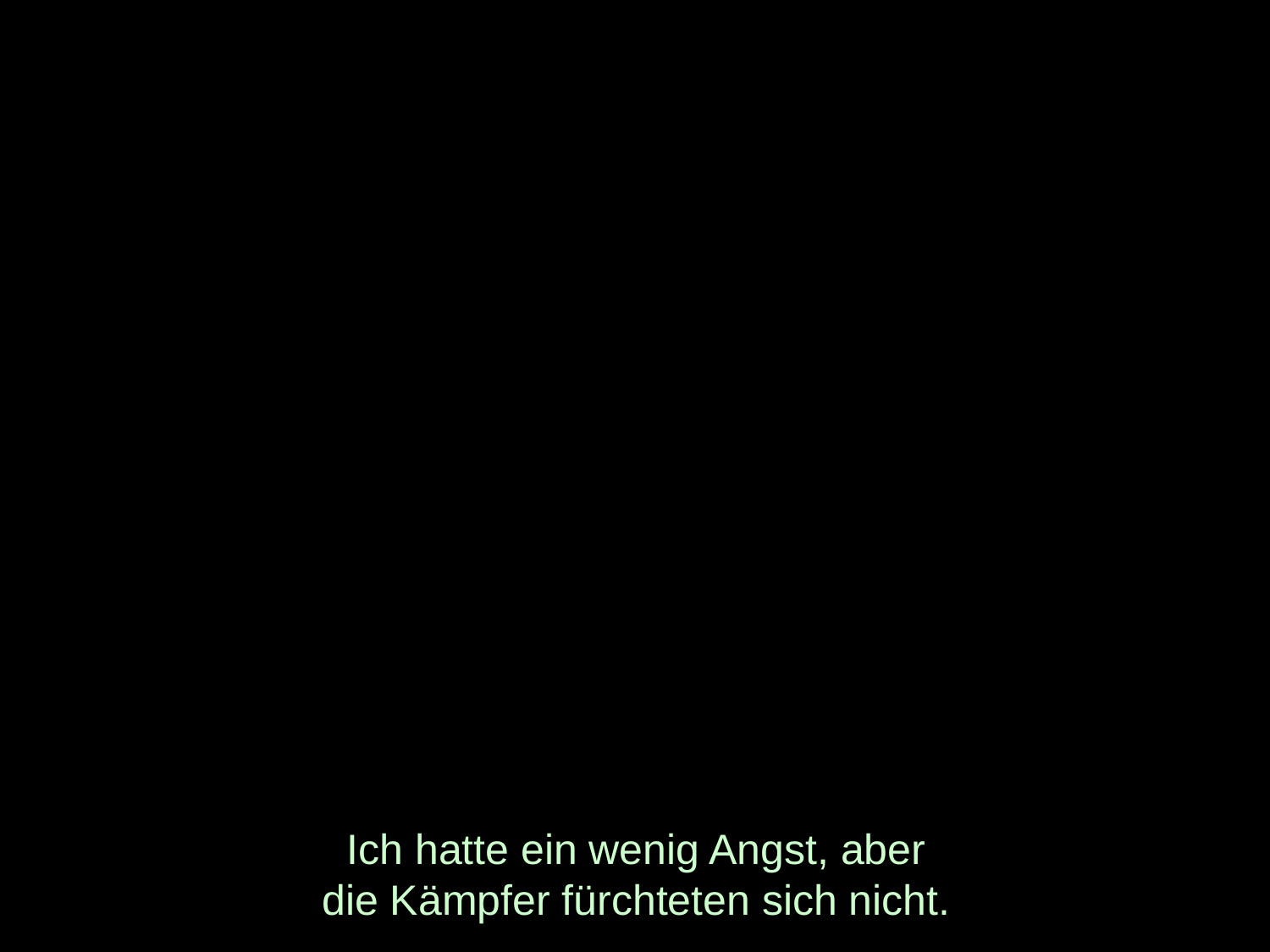

# Ich hatte ein wenig Angst, aber die Kämpfer fürchteten sich nicht.